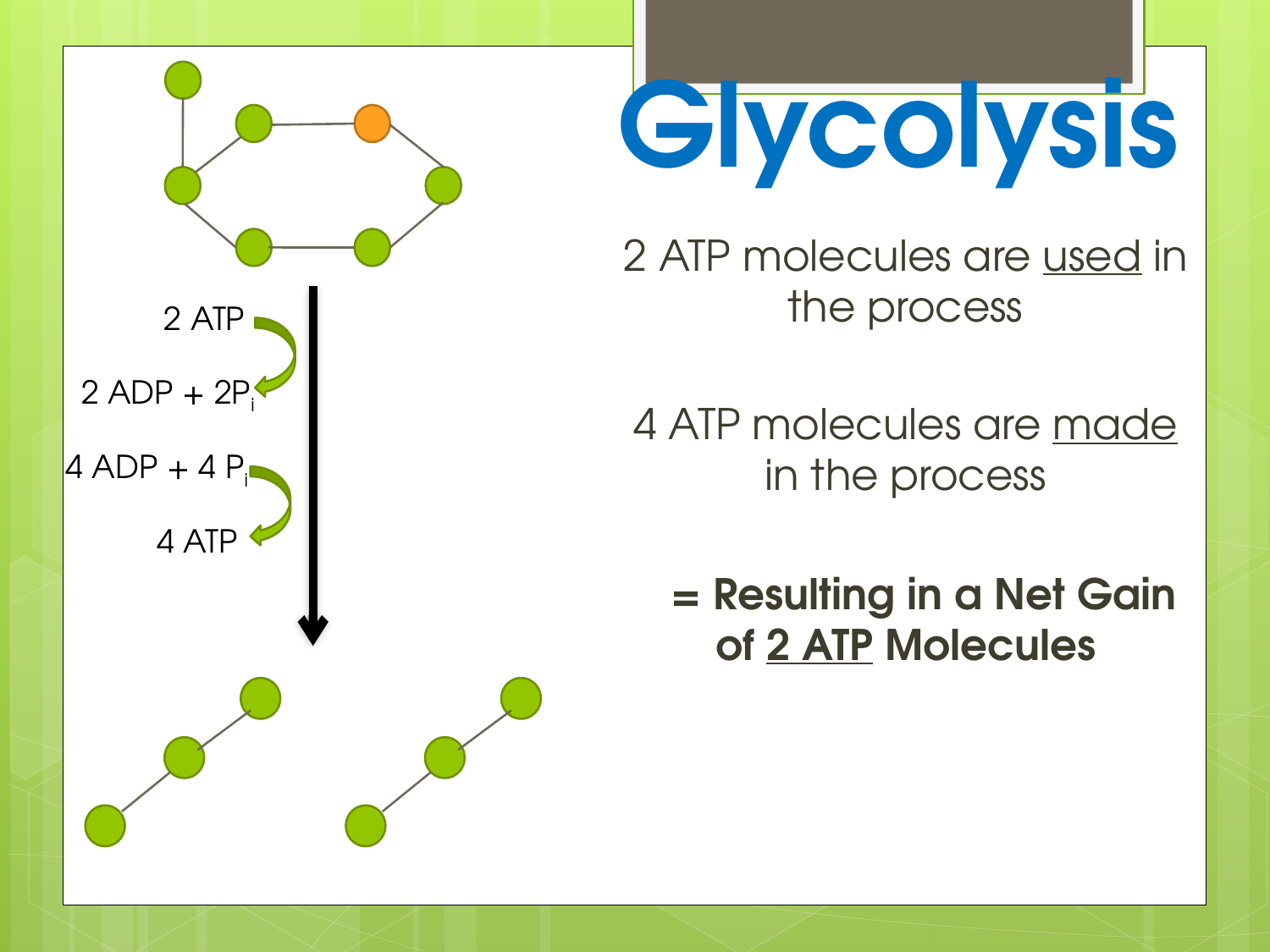

# Glycolysis

2 ATP molecules are used in the process

4 ATP molecules are made in the process

   = Resulting in a Net Gain of 2 ATP Molecules
2 ATP

2 ADP + 2Pi
4 ADP + 4 Pi

4 ATP